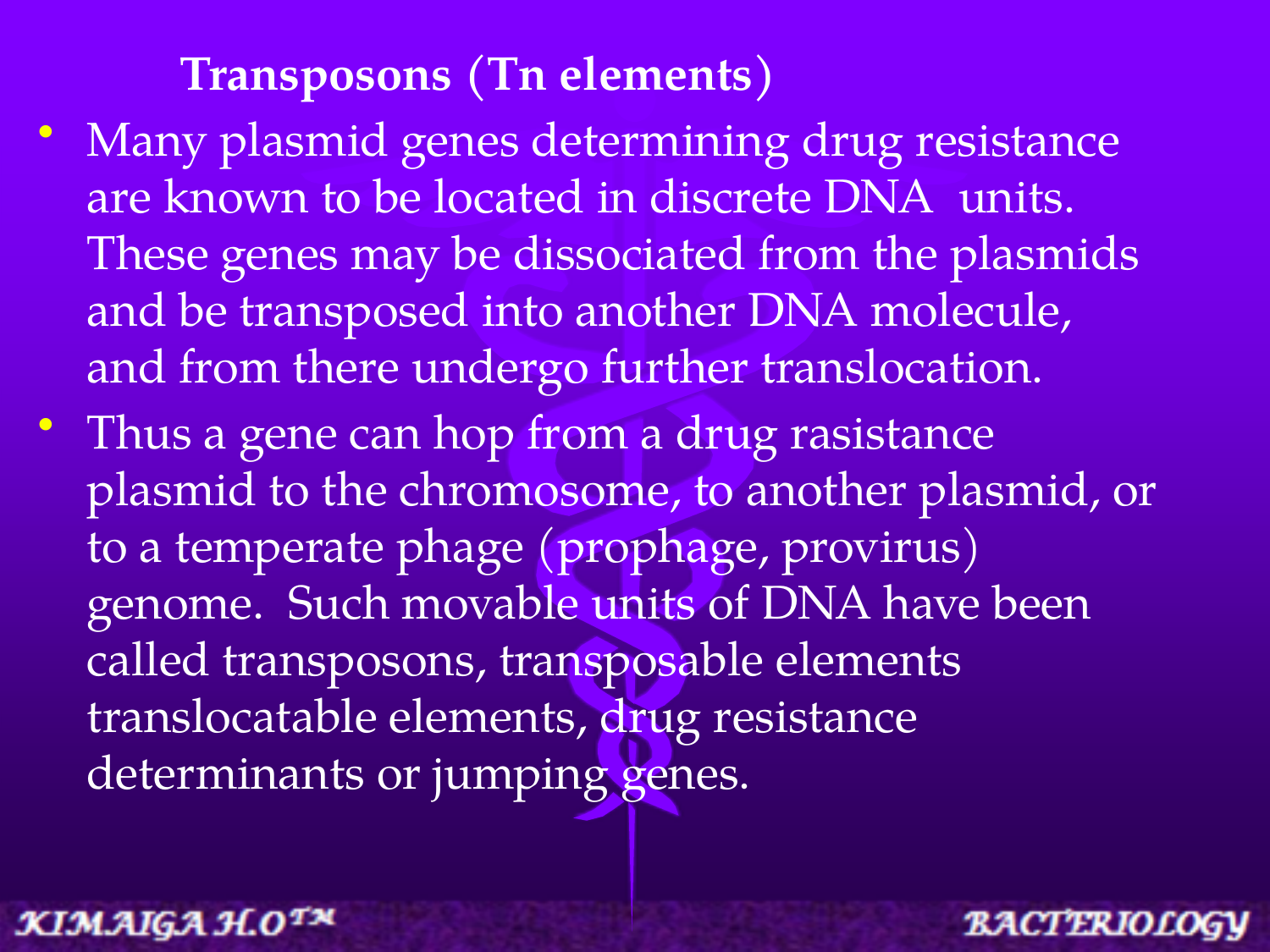

Transposons (Tn elements)
Many plasmid genes determining drug resistance are known to be located in discrete DNA  units.  These genes may be dissociated from the plasmids and be transposed into another DNA molecule, and from there undergo further translocation.
Thus a gene can hop from a drug rasistance plasmid to the chromosome, to another plasmid, or to a temperate phage (prophage, provirus) genome.  Such movable units of DNA have been called transposons, transposable elements translocatable elements, drug resistance determinants or jumping genes.